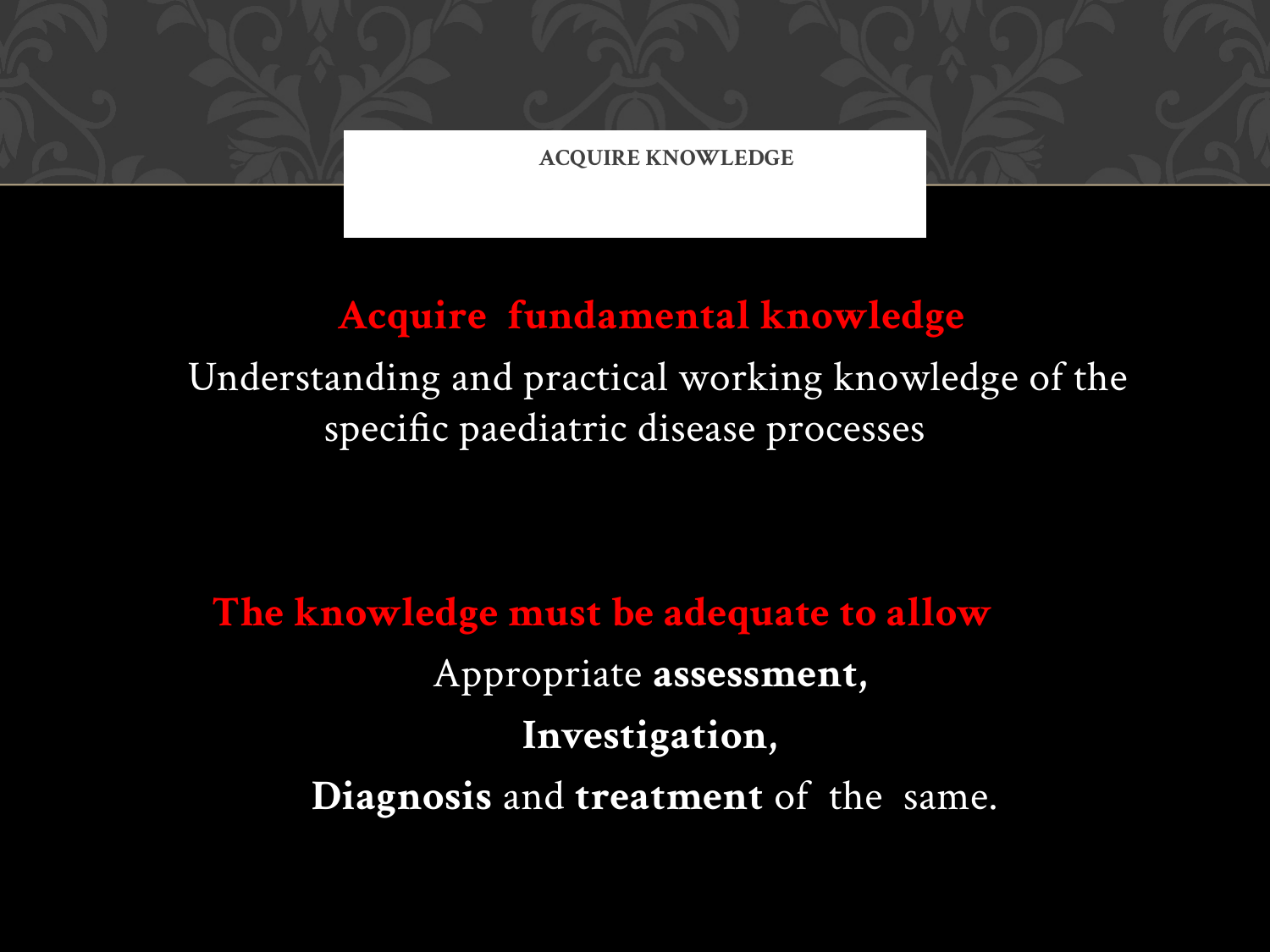

# ACQUIRE KNOWLEDGE
     Acquire  fundamental knowledge
     Understanding and practical working knowledge of the specific paediatric disease processes

The knowledge must be adequate to allow
    Appropriate assessment,
    Investigation,
    Diagnosis and treatment of  the  same.